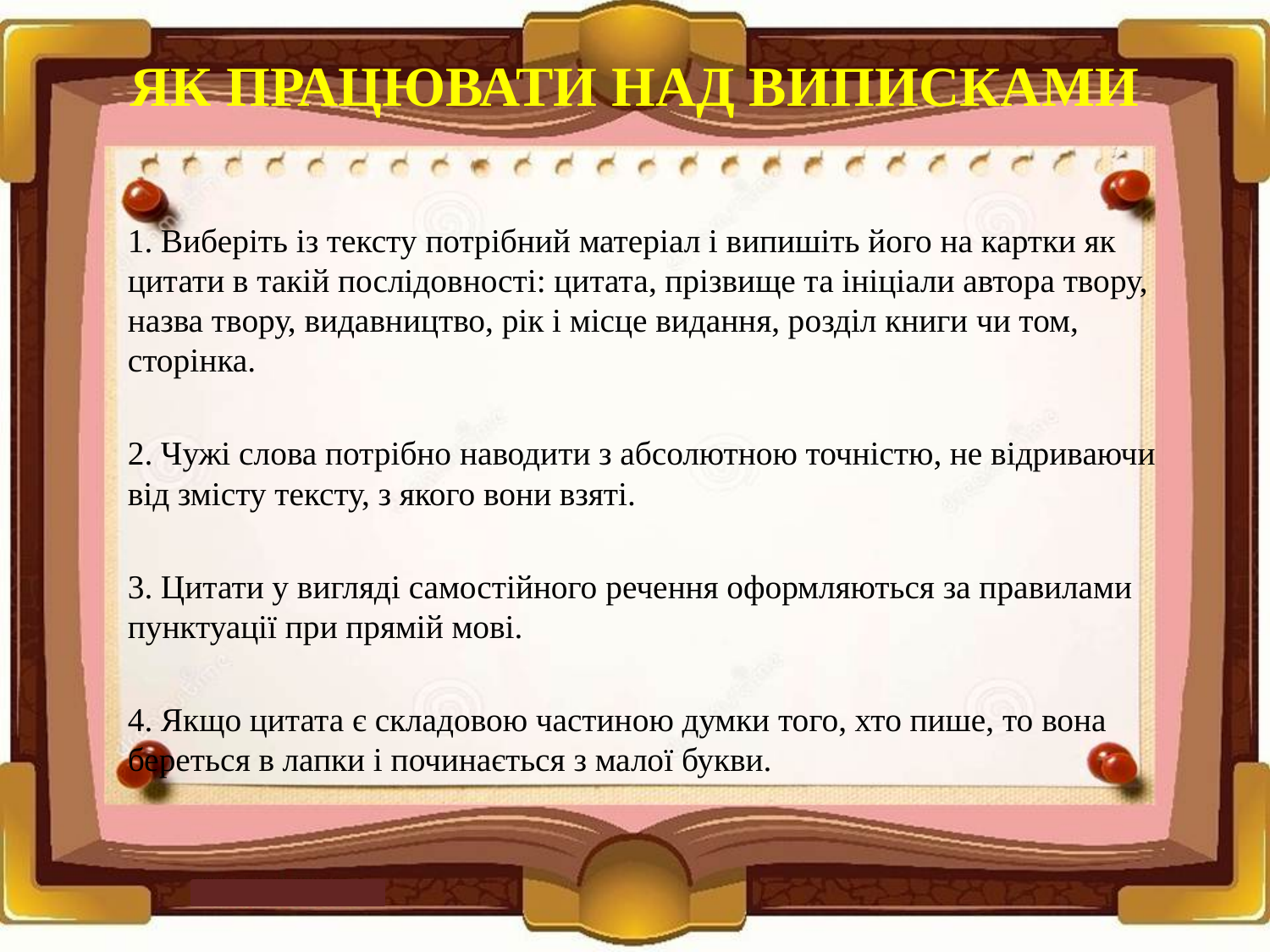

# ЯК ПРАЦЮВАТИ НАД ВИПИСКАМИ

1. Виберіть із тексту потрібний матеріал і випишіть його на картки як цитати в такій послідовності: цитата, прізвище та ініціали автора твору, назва твору, видавництво, рік і місце видання, розділ книги чи том, сторінка.

2. Чужі слова потрібно наводити з абсолютною точністю, не відриваючи від змісту тексту, з якого вони взяті.

3. Цитати у вигляді самостійного речення оформляються за правилами пунктуації при прямій мові.

4. Якщо цитата є складовою частиною думки того, хто пише, то вона береться в лапки і починається з малої букви.